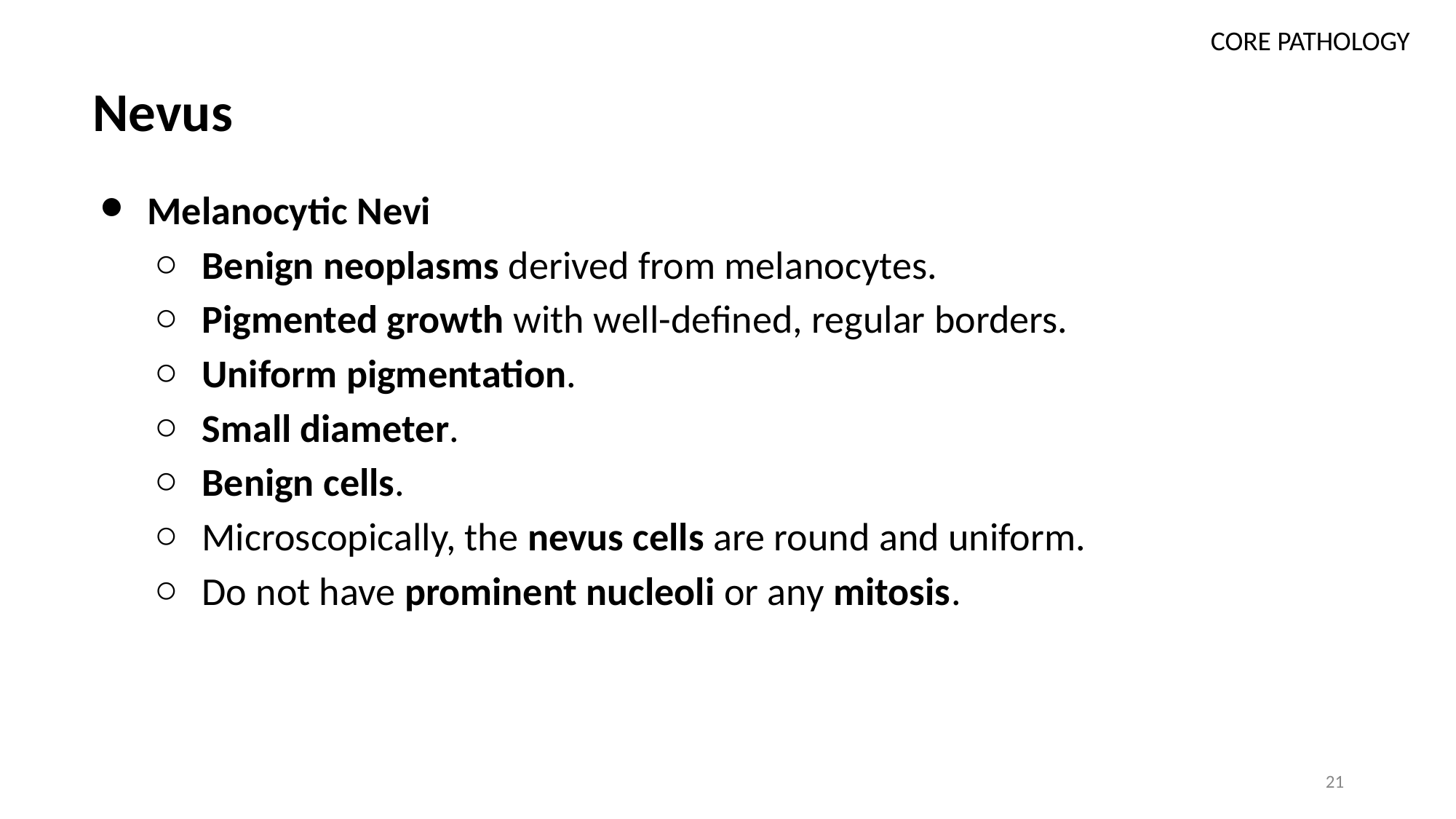

CORE PATHOLOGY
# Nevus
Melanocytic Nevi
Benign neoplasms derived from melanocytes.
Pigmented growth with well-defined, regular borders.
Uniform pigmentation.
Small diameter.
Benign cells.
Microscopically, the nevus cells are round and uniform.
Do not have prominent nucleoli or any mitosis.
21